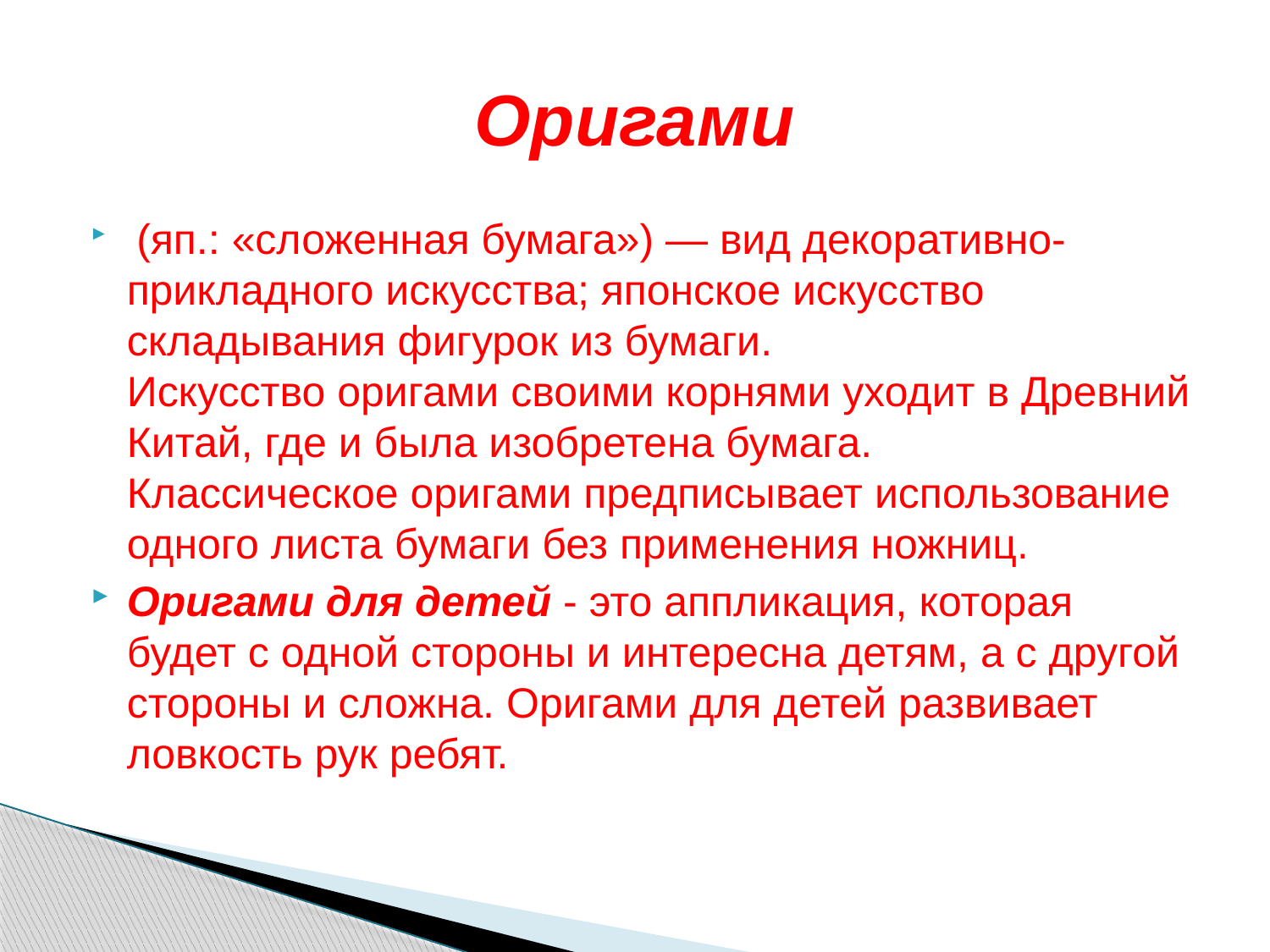

# Оригами
 (яп.: «сложенная бумага») — вид декоративно-прикладного искусства; японское искусство складывания фигурок из бумаги. Искусство оригами своими корнями уходит в Древний Китай, где и была изобретена бумага. Классическое оригами предписывает использование одного листа бумаги без применения ножниц.
Оригами для детей - это аппликация, которая будет с одной стороны и интересна детям, а с другой стороны и сложна. Оригами для детей развивает ловкость рук ребят.